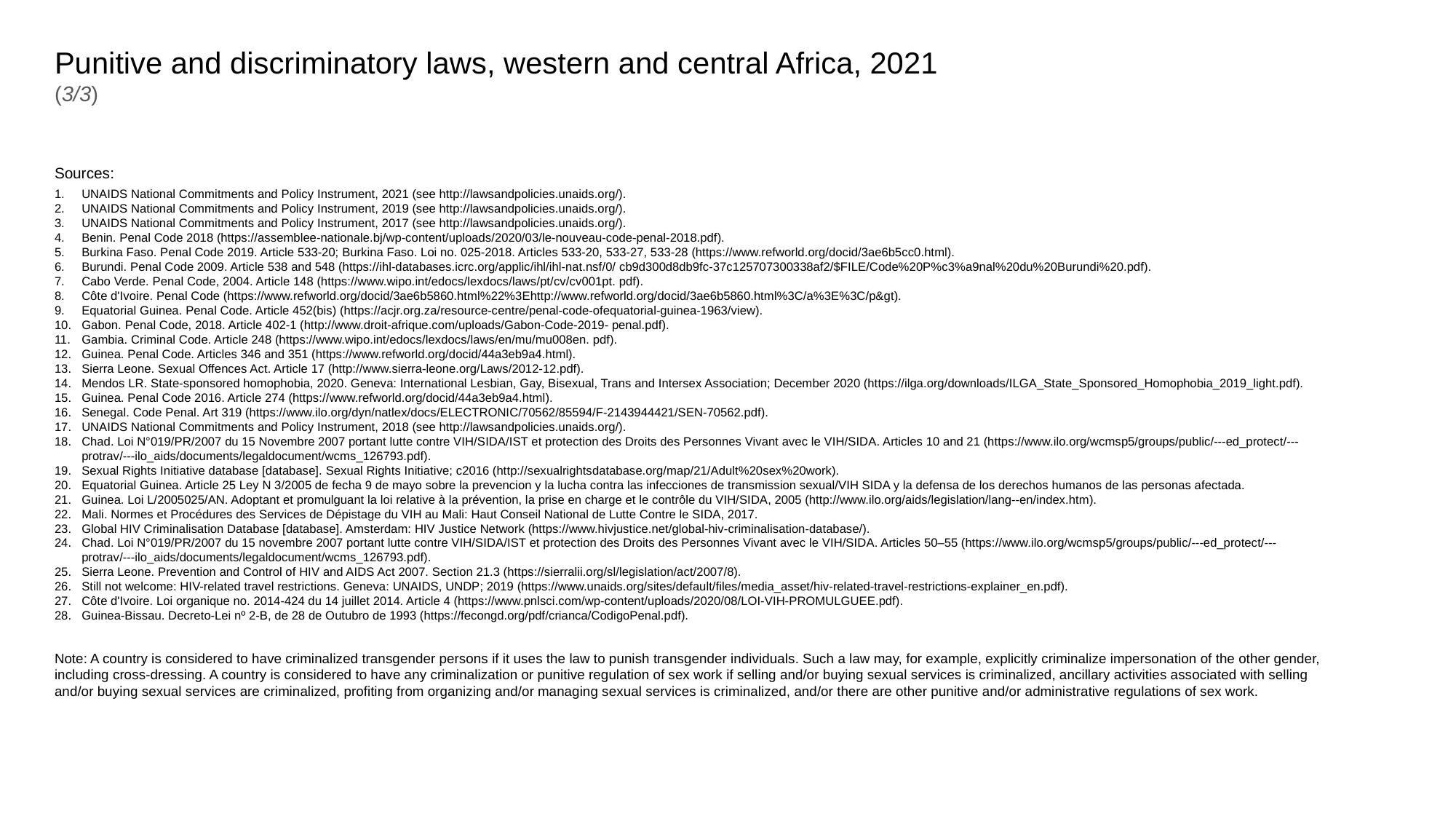

Punitive and discriminatory laws, western and central Africa, 2021
(3/3)
Sources:
1. 	UNAIDS National Commitments and Policy Instrument, 2021 (see http://lawsandpolicies.unaids.org/).
2. 	UNAIDS National Commitments and Policy Instrument, 2019 (see http://lawsandpolicies.unaids.org/).
3. 	UNAIDS National Commitments and Policy Instrument, 2017 (see http://lawsandpolicies.unaids.org/).
4. 	Benin. Penal Code 2018 (https://assemblee-nationale.bj/wp-content/uploads/2020/03/le-nouveau-code-penal-2018.pdf).
5. 	Burkina Faso. Penal Code 2019. Article 533-20; Burkina Faso. Loi no. 025-2018. Articles 533-20, 533-27, 533-28 (https://www.refworld.org/docid/3ae6b5cc0.html).
6. 	Burundi. Penal Code 2009. Article 538 and 548 (https://ihl-databases.icrc.org/applic/ihl/ihl-nat.nsf/0/ cb9d300d8db9fc-37c125707300338af2/$FILE/Code%20P%c3%a9nal%20du%20Burundi%20.pdf).
7. 	Cabo Verde. Penal Code, 2004. Article 148 (https://www.wipo.int/edocs/lexdocs/laws/pt/cv/cv001pt. pdf).
8. 	Côte d'Ivoire. Penal Code (https://www.refworld.org/docid/3ae6b5860.html%22%3Ehttp://www.refworld.org/docid/3ae6b5860.html%3C/a%3E%3C/p&gt).
9. 	Equatorial Guinea. Penal Code. Article 452(bis) (https://acjr.org.za/resource-centre/penal-code-ofequatorial-guinea-1963/view).
10. 	Gabon. Penal Code, 2018. Article 402-1 (http://www.droit-afrique.com/uploads/Gabon-Code-2019- penal.pdf).
11. 	Gambia. Criminal Code. Article 248 (https://www.wipo.int/edocs/lexdocs/laws/en/mu/mu008en. pdf).
12. 	Guinea. Penal Code. Articles 346 and 351 (https://www.refworld.org/docid/44a3eb9a4.html).
13. 	Sierra Leone. Sexual Offences Act. Article 17 (http://www.sierra-leone.org/Laws/2012-12.pdf).
14. 	Mendos LR. State-sponsored homophobia, 2020. Geneva: International Lesbian, Gay, Bisexual, Trans and Intersex Association; December 2020 (https://ilga.org/downloads/ILGA_State_Sponsored_Homophobia_2019_light.pdf).
15. 	Guinea. Penal Code 2016. Article 274 (https://www.refworld.org/docid/44a3eb9a4.html).
16. 	Senegal. Code Penal. Art 319 (https://www.ilo.org/dyn/natlex/docs/ELECTRONIC/70562/85594/F-2143944421/SEN-70562.pdf).
17. 	UNAIDS National Commitments and Policy Instrument, 2018 (see http://lawsandpolicies.unaids.org/).
18. 	Chad. Loi N°019/PR/2007 du 15 Novembre 2007 portant lutte contre VIH/SIDA/IST et protection des Droits des Personnes Vivant avec le VIH/SIDA. Articles 10 and 21 (https://www.ilo.org/wcmsp5/groups/public/---ed_protect/---protrav/---ilo_aids/documents/legaldocument/wcms_126793.pdf).
19. 	Sexual Rights Initiative database [database]. Sexual Rights Initiative; c2016 (http://sexualrightsdatabase.org/map/21/Adult%20sex%20work).
20. 	Equatorial Guinea. Article 25 Ley N 3/2005 de fecha 9 de mayo sobre la prevencion y la lucha contra las infecciones de transmission sexual/VIH SIDA y la defensa de los derechos humanos de las personas afectada.
21. 	Guinea. Loi L/2005025/AN. Adoptant et promulguant la loi relative à la prévention, la prise en charge et le contrôle du VIH/SIDA, 2005 (http://www.ilo.org/aids/legislation/lang--en/index.htm).
22. 	Mali. Normes et Procédures des Services de Dépistage du VIH au Mali: Haut Conseil National de Lutte Contre le SIDA, 2017.
23. 	Global HIV Criminalisation Database [database]. Amsterdam: HIV Justice Network (https://www.hivjustice.net/global-hiv-criminalisation-database/).
24. 	Chad. Loi N°019/PR/2007 du 15 novembre 2007 portant lutte contre VIH/SIDA/IST et protection des Droits des Personnes Vivant avec le VIH/SIDA. Articles 50–55 (https://www.ilo.org/wcmsp5/groups/public/---ed_protect/---protrav/---ilo_aids/documents/legaldocument/wcms_126793.pdf).
25. 	Sierra Leone. Prevention and Control of HIV and AIDS Act 2007. Section 21.3 (https://sierralii.org/sl/legislation/act/2007/8).
26. 	Still not welcome: HIV-related travel restrictions. Geneva: UNAIDS, UNDP; 2019 (https://www.unaids.org/sites/default/files/media_asset/hiv-related-travel-restrictions-explainer_en.pdf).
27. 	Côte d'Ivoire. Loi organique no. 2014-424 du 14 juillet 2014. Article 4 (https://www.pnlsci.com/wp-content/uploads/2020/08/LOI-VIH-PROMULGUEE.pdf).
28. 	Guinea-Bissau. Decreto-Lei nº 2-B, de 28 de Outubro de 1993 (https://fecongd.org/pdf/crianca/CodigoPenal.pdf).
Note: A country is considered to have criminalized transgender persons if it uses the law to punish transgender individuals. Such a law may, for example, explicitly criminalize impersonation of the other gender, including cross-dressing. A country is considered to have any criminalization or punitive regulation of sex work if selling and/or buying sexual services is criminalized, ancillary activities associated with selling and/or buying sexual services are criminalized, profiting from organizing and/or managing sexual services is criminalized, and/or there are other punitive and/or administrative regulations of sex work.